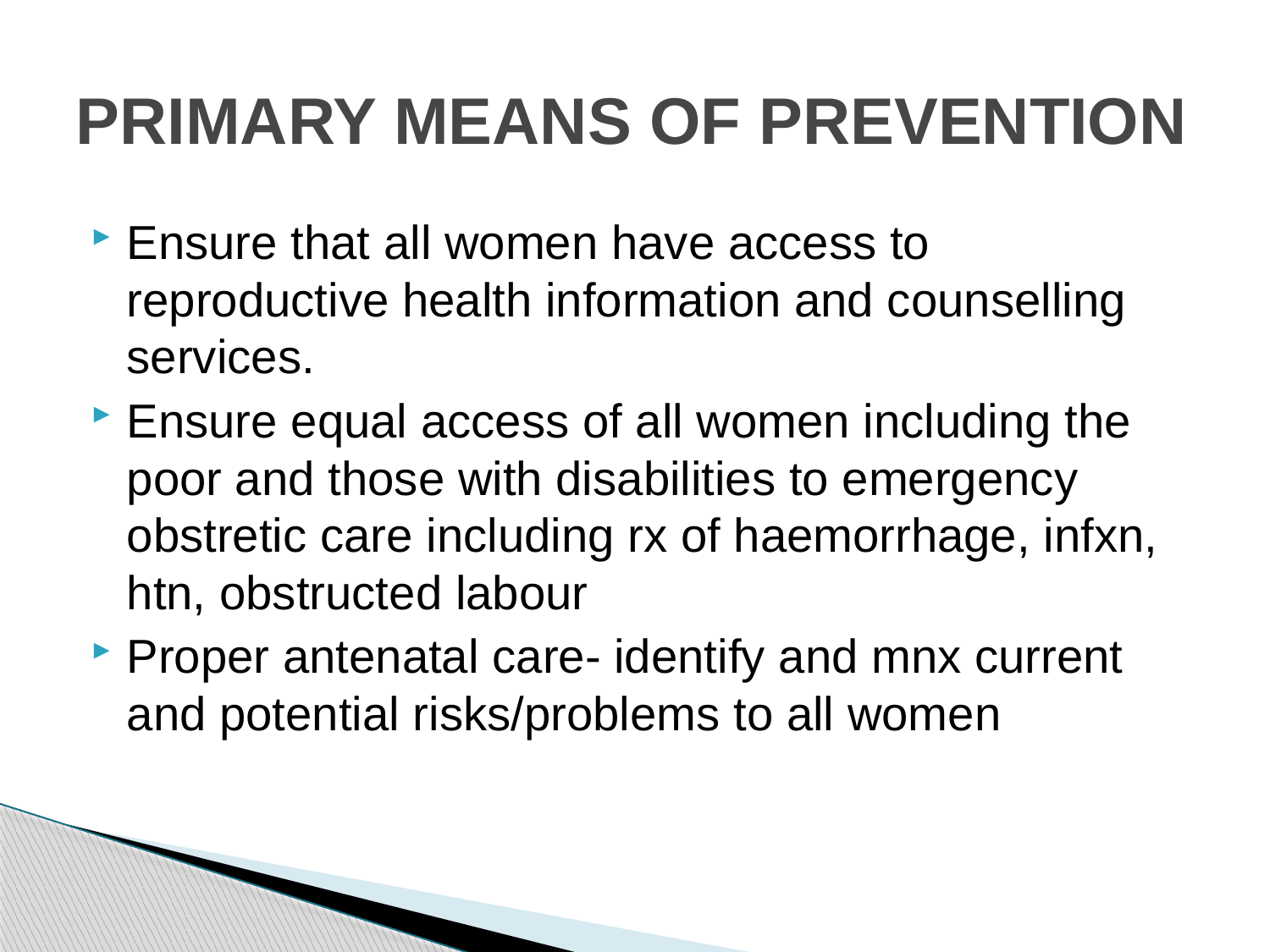

# PRIMARY MEANS OF PREVENTION
Ensure that all women have access to reproductive health information and counselling services.
Ensure equal access of all women including the poor and those with disabilities to emergency obstretic care including rx of haemorrhage, infxn, htn, obstructed labour
Proper antenatal care- identify and mnx current and potential risks/problems to all women